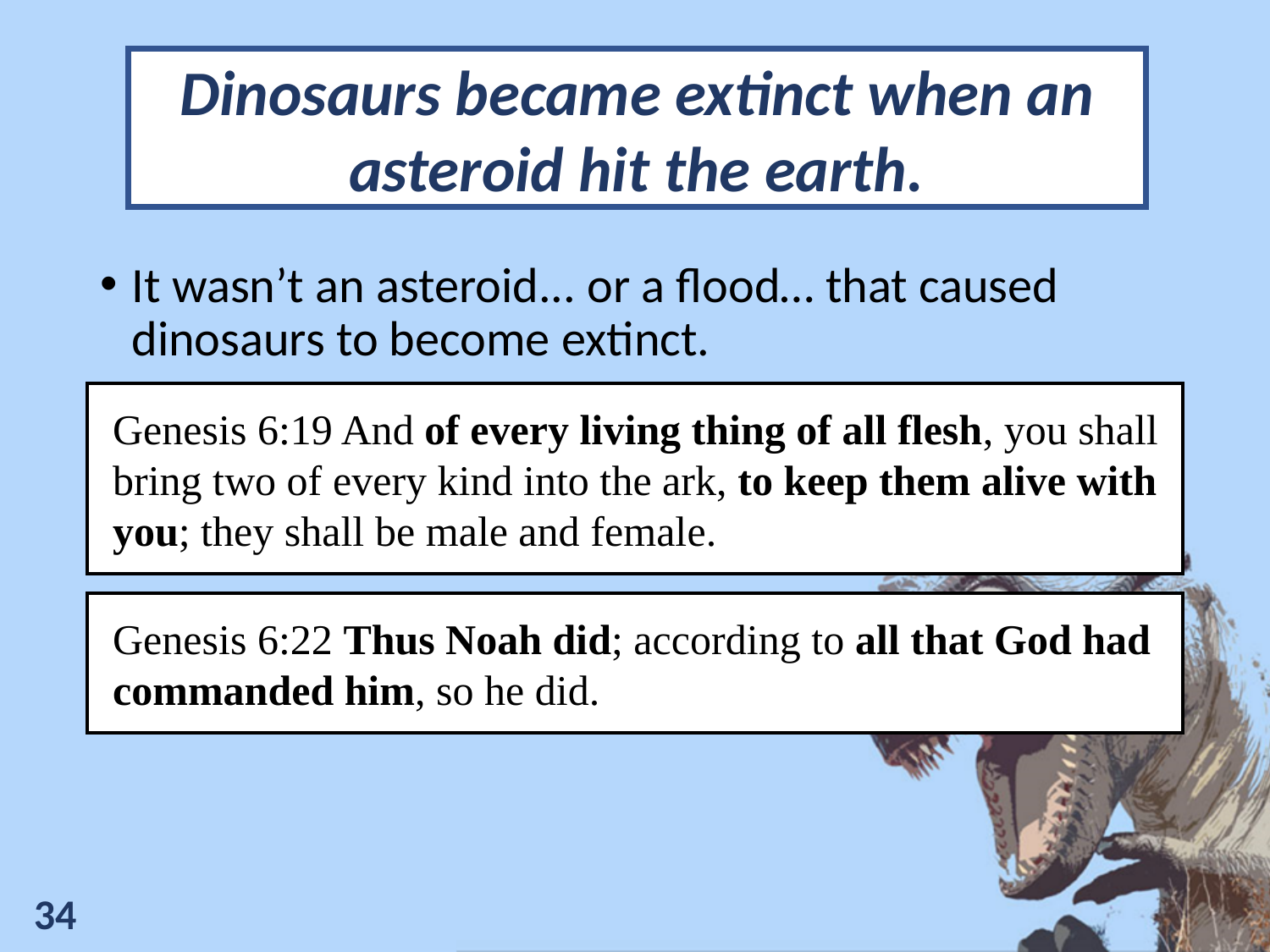

Dinosaurs became extinct when an asteroid hit the earth.
It wasn’t an asteroid... or a flood… that caused dinosaurs to become extinct.
Genesis 6:19 And of every living thing of all flesh, you shall bring two of every kind into the ark, to keep them alive with you; they shall be male and female.
Genesis 6:22 Thus Noah did; according to all that God had commanded him, so he did.
34